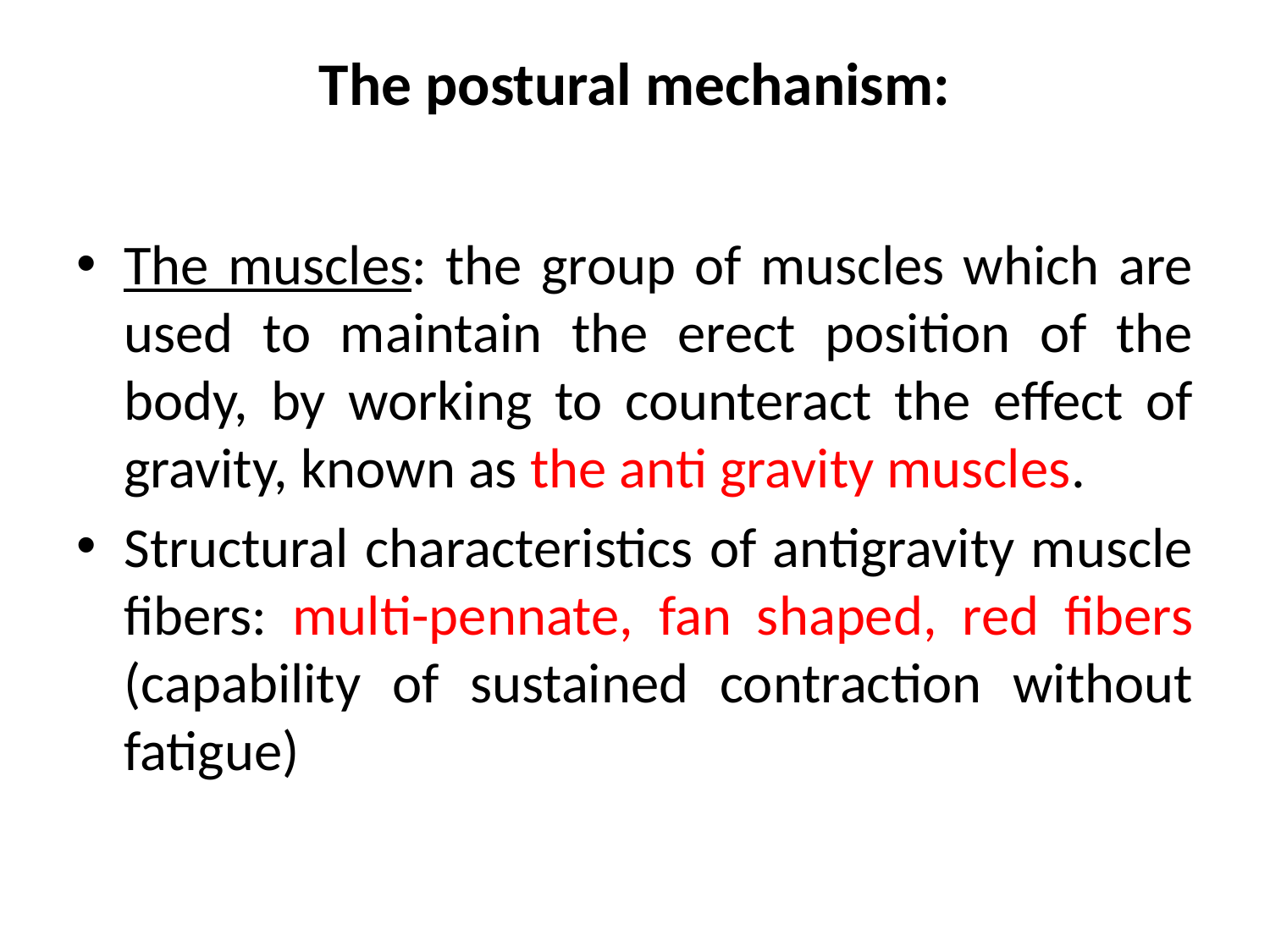

# The postural mechanism:
The muscles: the group of muscles which are used to maintain the erect position of the body, by working to counteract the effect of gravity, known as the anti gravity muscles.
Structural characteristics of antigravity muscle fibers: multi-pennate, fan shaped, red fibers (capability of sustained contraction without fatigue)